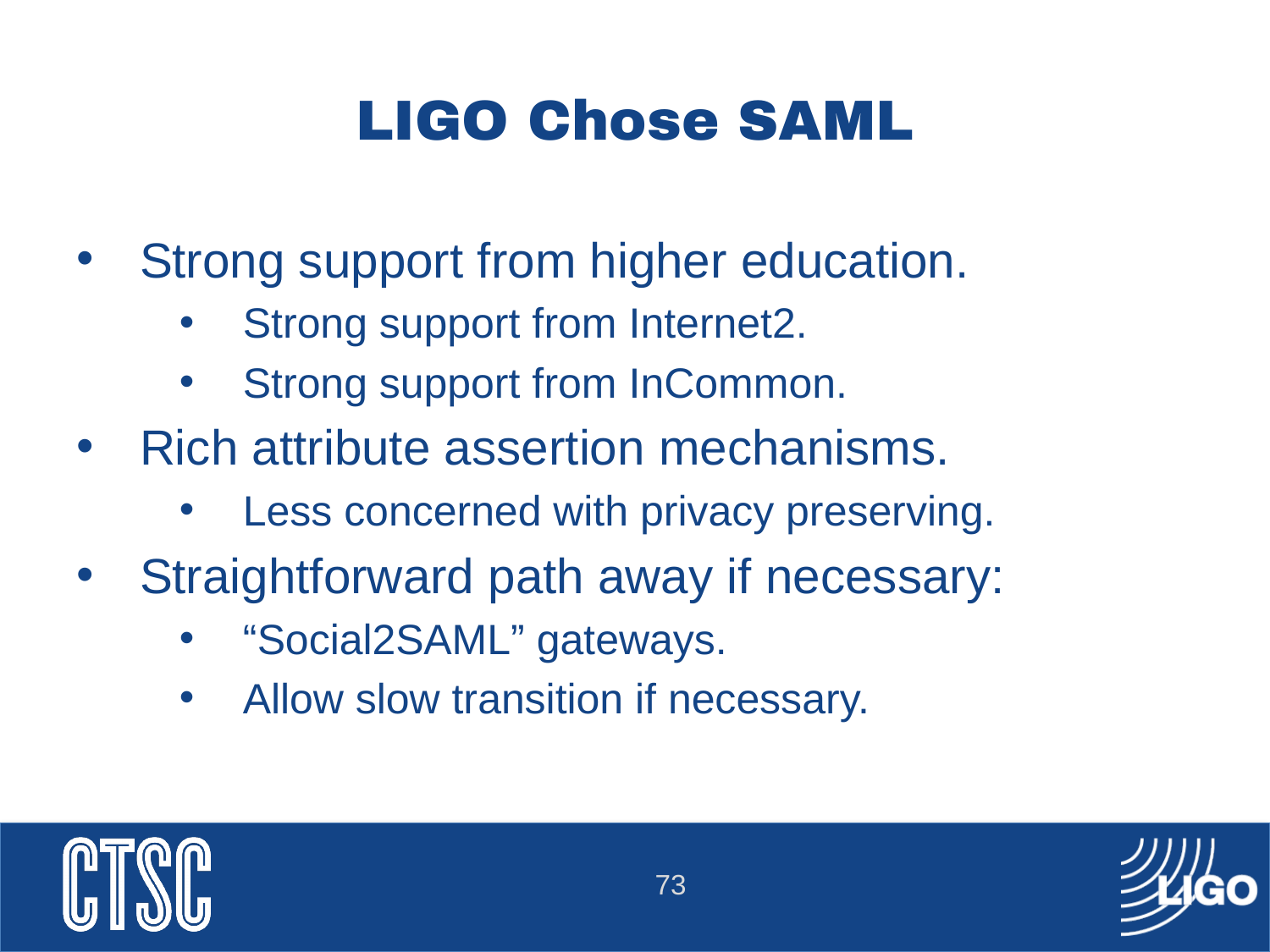

# LIGO Chose SAML
Strong support from higher education.
Strong support from Internet2.
Strong support from InCommon.
Rich attribute assertion mechanisms.
Less concerned with privacy preserving.
Straightforward path away if necessary:
“Social2SAML” gateways.
Allow slow transition if necessary.